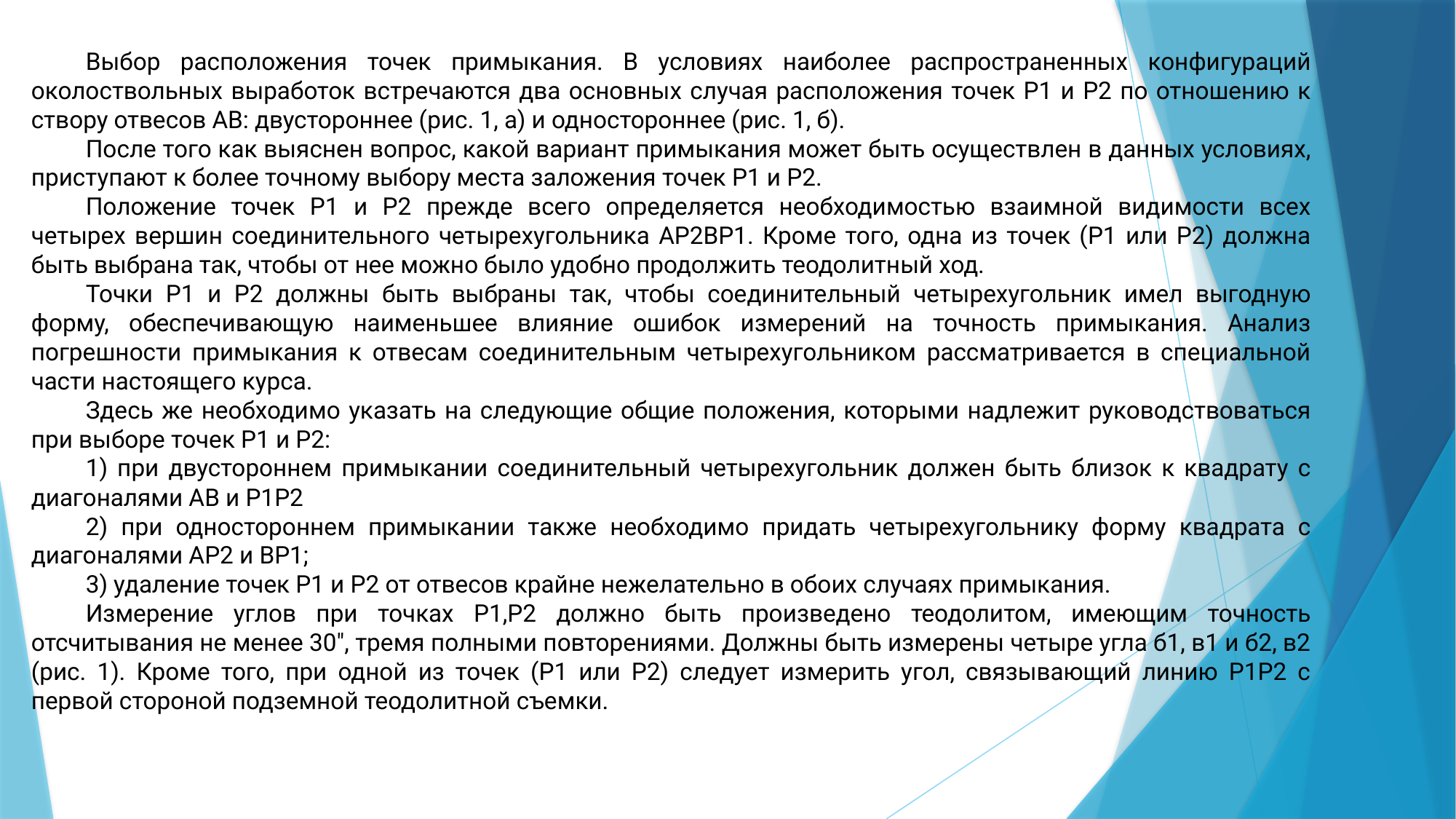

Выбор расположения точек примыкания. В условиях наиболее распространенных конфигураций околоствольных выработок встречаются два основных случая расположения точек Р1 и Р2 по отношению к створу отвесов АВ: двустороннее (рис. 1, а) и одностороннее (рис. 1, б).
После того как выяснен вопрос, какой вариант примыкания может быть осуществлен в данных условиях, приступают к более точному выбору места заложения точек Р1 и Р2.
Положение точек Р1 и Р2 прежде всего определяется необходимостью взаимной видимости всех четырех вершин соединительного четырехугольника АР2ВР1. Кроме того, одна из точек (Р1 или Р2) должна быть выбрана так, чтобы от нее можно было удобно продолжить теодолитный ход.
Точки Р1 и Р2 должны быть выбраны так, чтобы соединительный четырехугольник имел выгодную форму, обеспечивающую наименьшее влияние ошибок измерений на точность примыкания. Анализ погрешности примыкания к отвесам соединительным четырехугольником рассматривается в специальной части настоящего курса.
Здесь же необходимо указать на следующие общие положения, которыми надлежит руководствоваться при выборе точек Р1 и Р2:
1) при двустороннем примыкании соединительный четырехугольник должен быть близок к квадрату с диагоналями АВ и Р1Р2
2) при одностороннем примыкании также необходимо придать четырехугольнику форму квадрата с диагоналями АР2 и ВР1;
3) удаление точек Р1 и Р2 от отвесов крайне нежелательно в обоих случаях примыкания.
Измерение углов при точках Р1,Р2 должно быть произведено теодолитом, имеющим точность отсчитывания не менее 30", тремя полными повторениями. Должны быть измерены четыре угла б1, в1 и б2, в2 (рис. 1). Кроме того, при одной из точек (Р1 или Р2) следует измерить угол, связывающий линию Р1Р2 с первой стороной подземной теодолитной съемки.